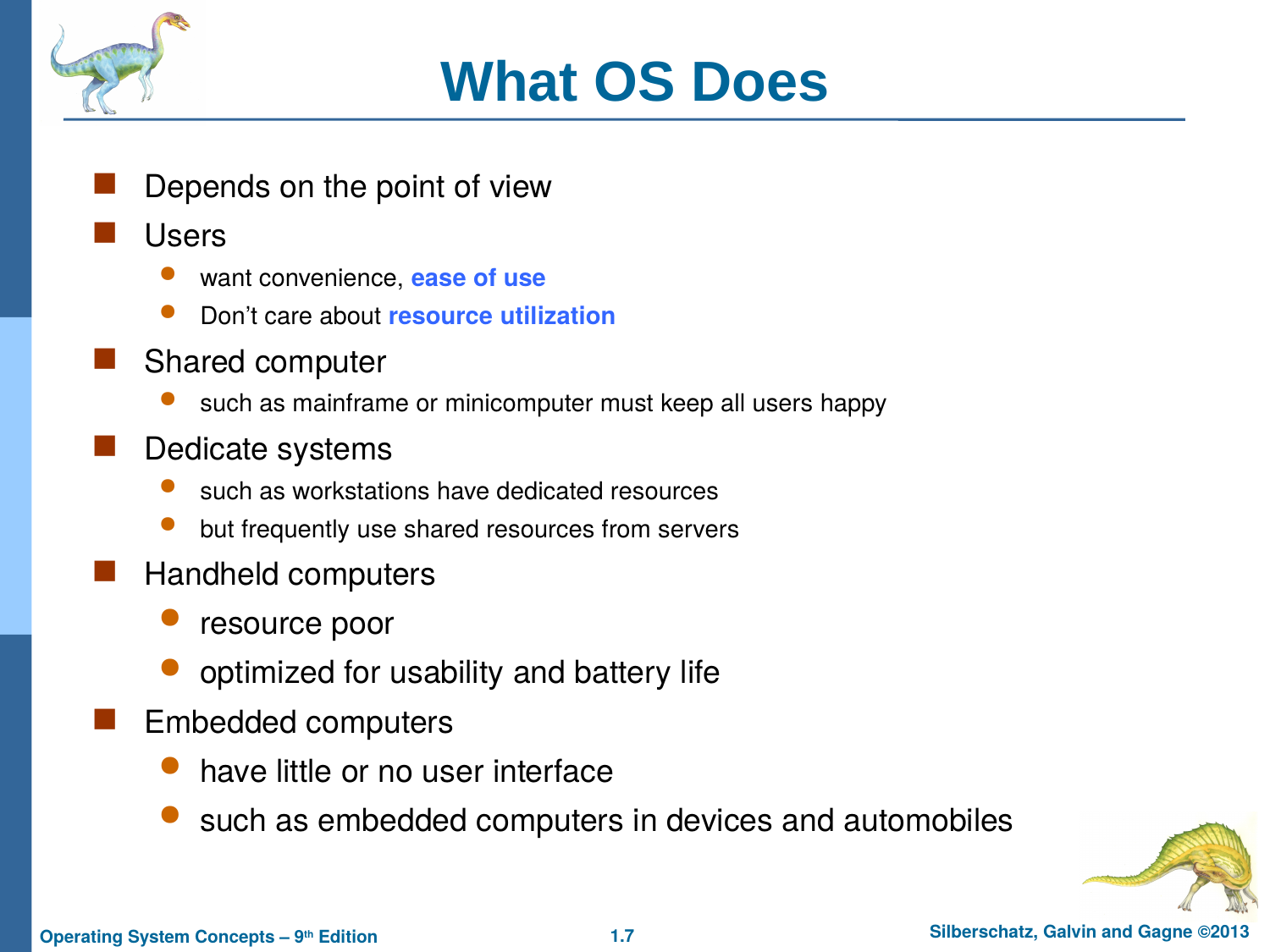

What OS Does
Depends on the point of view
Users
want convenience, ease of use
Don’t care about resource utilization
Shared computer
such as mainframe or minicomputer must keep all users happy
Dedicate systems
such as workstations have dedicated resources
but frequently use shared resources from servers
Handheld computers
resource poor
optimized for usability and battery life
Embedded computers
have little or no user interface
such as embedded computers in devices and automobiles